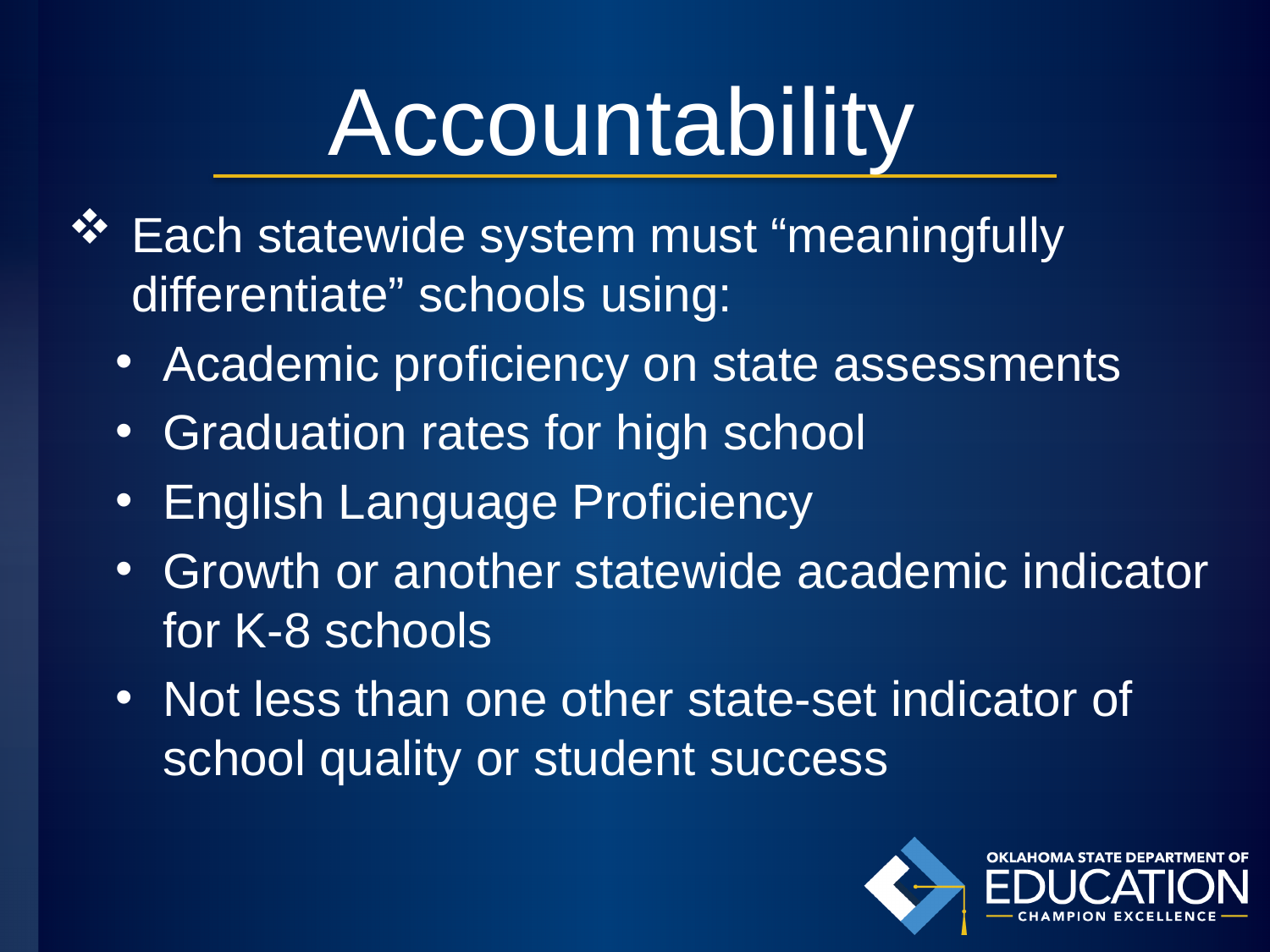

# Accountability
Each statewide system must “meaningfully differentiate” schools using:
Academic proficiency on state assessments
Graduation rates for high school
English Language Proficiency
Growth or another statewide academic indicator for K-8 schools
Not less than one other state-set indicator of school quality or student success